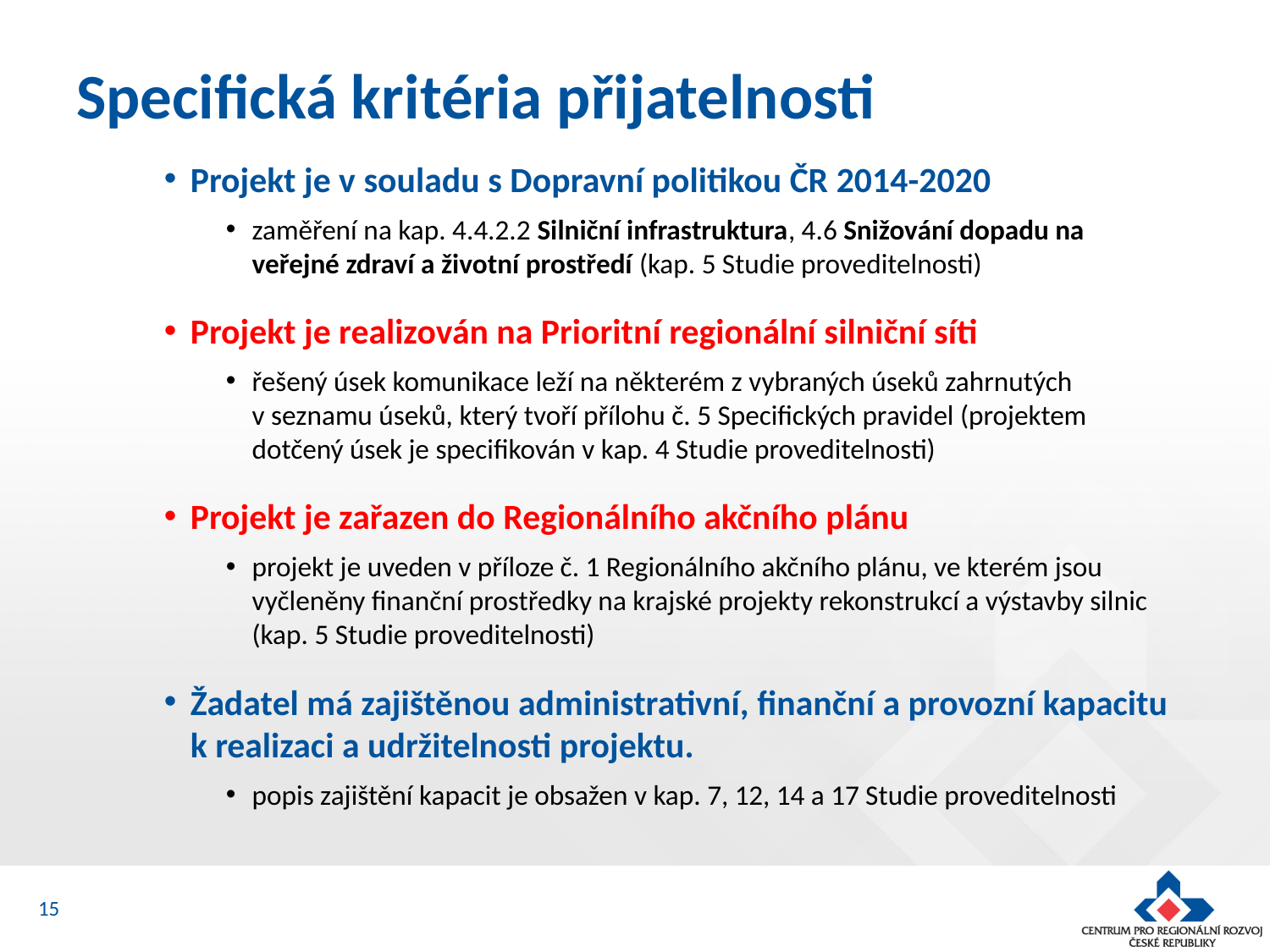

# Specifická kritéria přijatelnosti
Projekt je v souladu s Dopravní politikou ČR 2014-2020
zaměření na kap. 4.4.2.2 Silniční infrastruktura, 4.6 Snižování dopadu na veřejné zdraví a životní prostředí (kap. 5 Studie proveditelnosti)
Projekt je realizován na Prioritní regionální silniční síti
řešený úsek komunikace leží na některém z vybraných úseků zahrnutých
v seznamu úseků, který tvoří přílohu č. 5 Specifických pravidel (projektem dotčený úsek je specifikován v kap. 4 Studie proveditelnosti)
Projekt je zařazen do Regionálního akčního plánu
projekt je uveden v příloze č. 1 Regionálního akčního plánu, ve kterém jsou vyčleněny finanční prostředky na krajské projekty rekonstrukcí a výstavby silnic (kap. 5 Studie proveditelnosti)
Žadatel má zajištěnou administrativní, finanční a provozní kapacitu k realizaci a udržitelnosti projektu.
popis zajištění kapacit je obsažen v kap. 7, 12, 14 a 17 Studie proveditelnosti

15